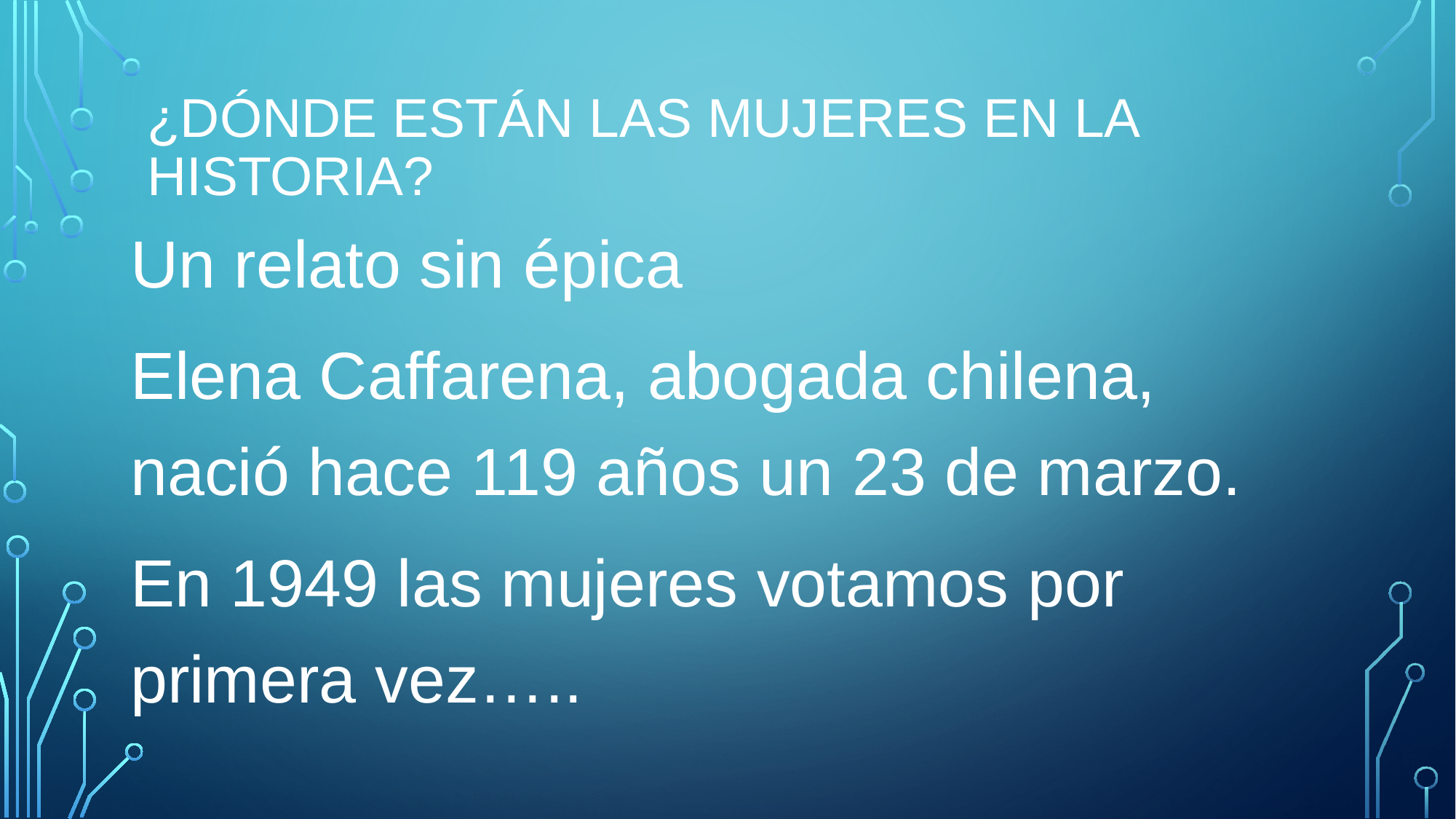

# ¿Dónde están las mujeres en la historia?
Un relato sin épica
Elena Caffarena, abogada chilena, nació hace 119 años un 23 de marzo.
En 1949 las mujeres votamos por primera vez…..